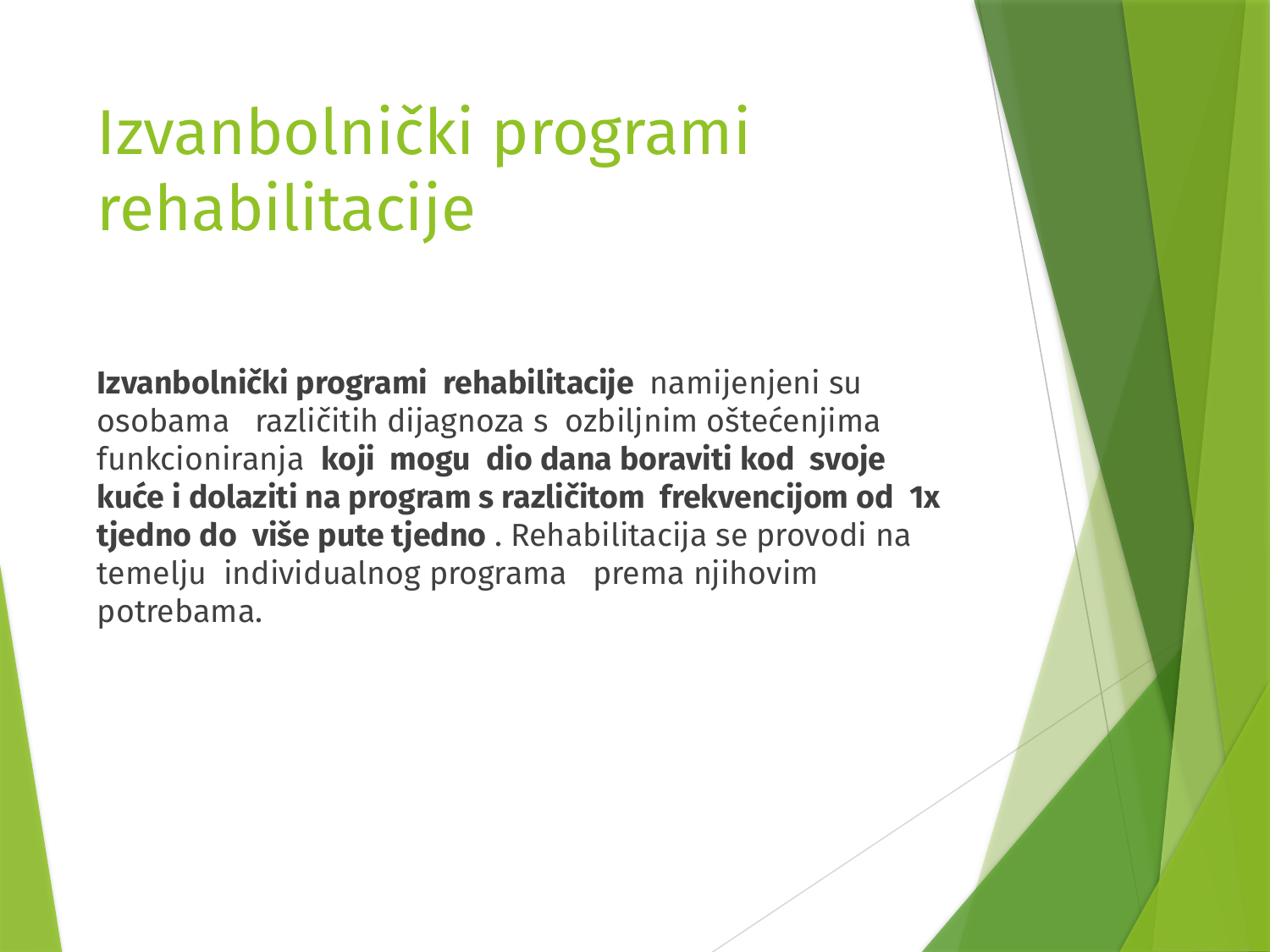

# Izvanbolnički programi rehabilitacije

Izvanbolnički programi  rehabilitacije  namijenjeni su osobama   različitih dijagnoza s  ozbiljnim oštećenjima  funkcioniranja  koji  mogu  dio dana boraviti kod  svoje kuće i dolaziti na program s različitom  frekvencijom od  1x tjedno do  više pute tjedno . Rehabilitacija se provodi na temelju  individualnog programa   prema njihovim potrebama.